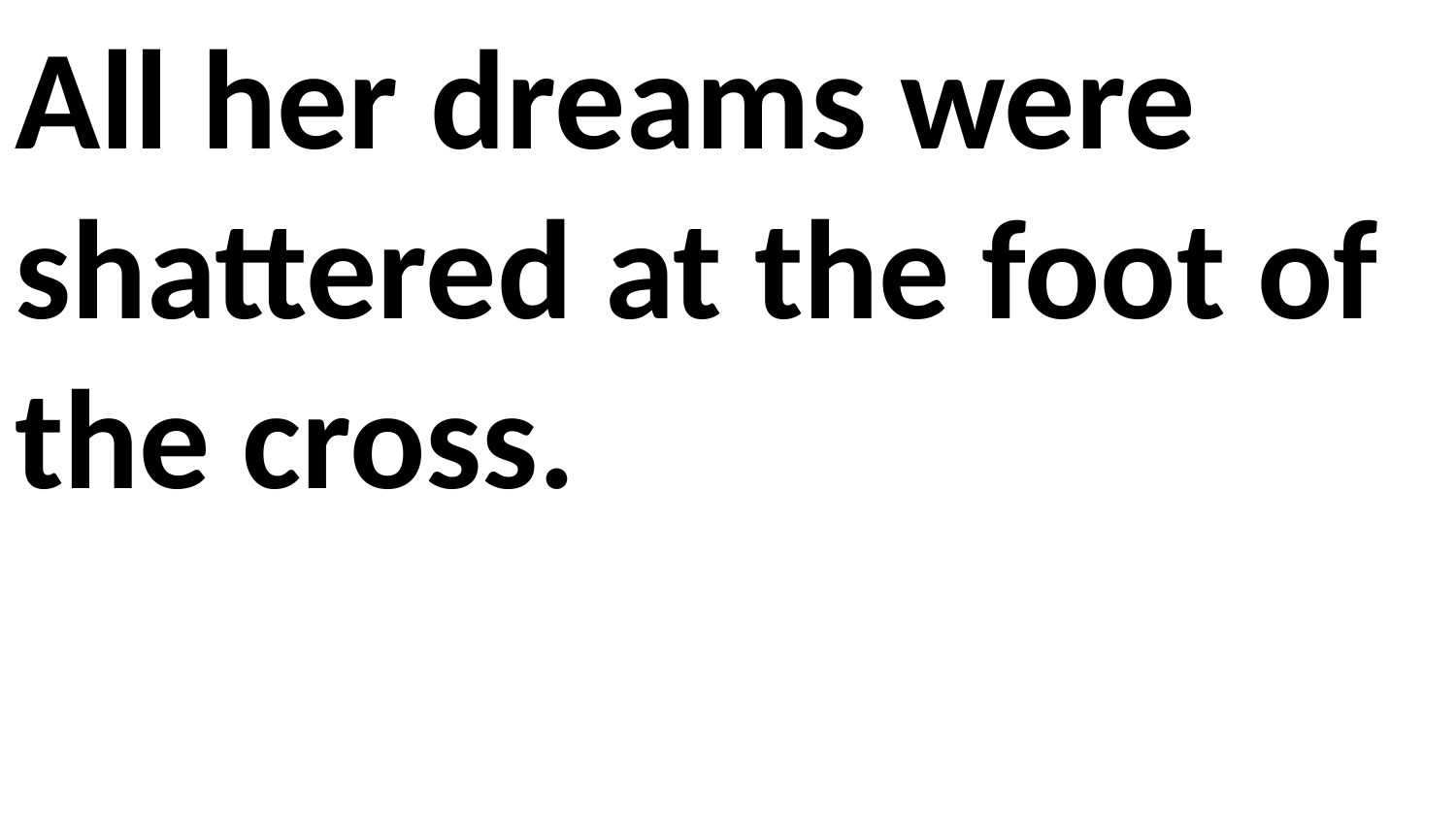

All her dreams were shattered at the foot of the cross.